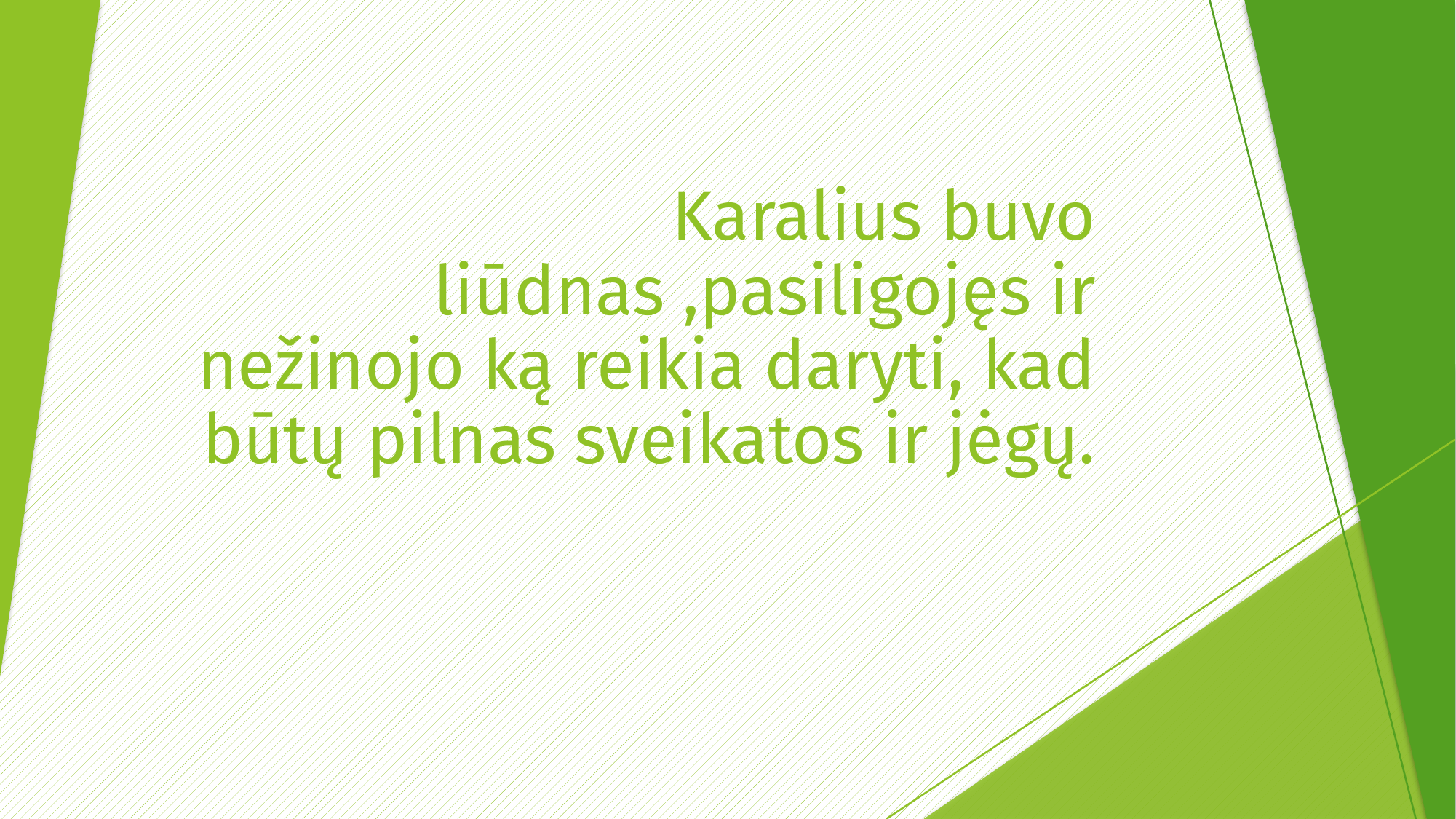

# Karalius buvo liūdnas ,pasiligojęs ir nežinojo ką reikia daryti, kad būtų pilnas sveikatos ir jėgų.